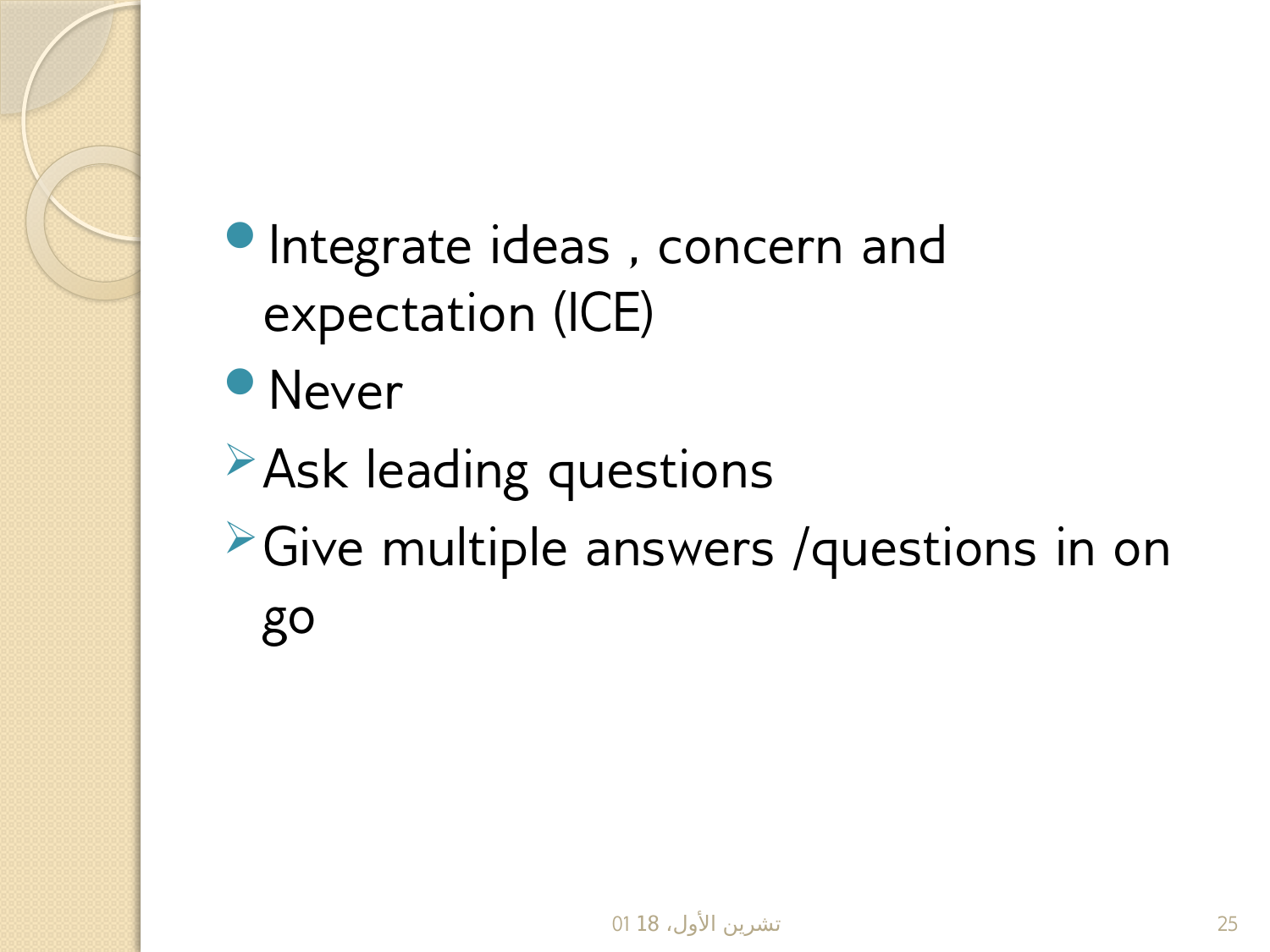

#
Integrate ideas , concern and expectation (ICE)
Never
Ask leading questions
Give multiple answers /questions in on go
01 تشرين الأول، 18
25